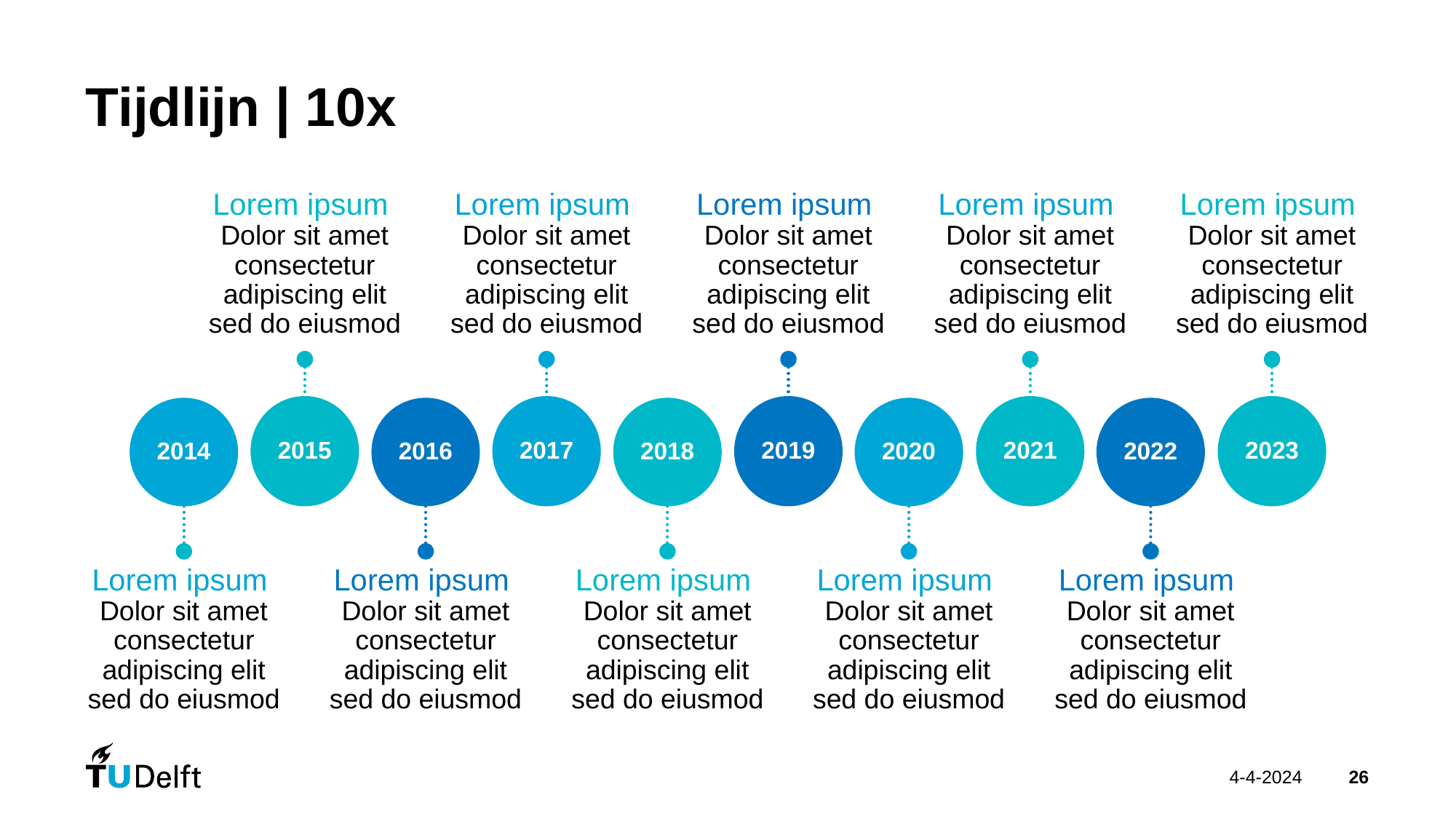

# Tijdlijn | 10x
Lorem ipsum
Dolor sit amet consectetur adipiscing elit sed do eiusmod
Lorem ipsum
Dolor sit amet consectetur adipiscing elit sed do eiusmod
Lorem ipsum
Dolor sit amet consectetur adipiscing elit sed do eiusmod
Lorem ipsum
Dolor sit amet consectetur adipiscing elit sed do eiusmod
Lorem ipsum
Dolor sit amet consectetur adipiscing elit sed do eiusmod

2015

2017

2019

2021

2023
2014

2016

2018

2020

2022

Lorem ipsum
Dolor sit amet consectetur adipiscing elit sed do eiusmod
Lorem ipsum
Dolor sit amet consectetur adipiscing elit sed do eiusmod
Lorem ipsum
Dolor sit amet consectetur adipiscing elit sed do eiusmod
Lorem ipsum
Dolor sit amet consectetur adipiscing elit sed do eiusmod
Lorem ipsum
Dolor sit amet consectetur adipiscing elit sed do eiusmod
4-4-2024
26